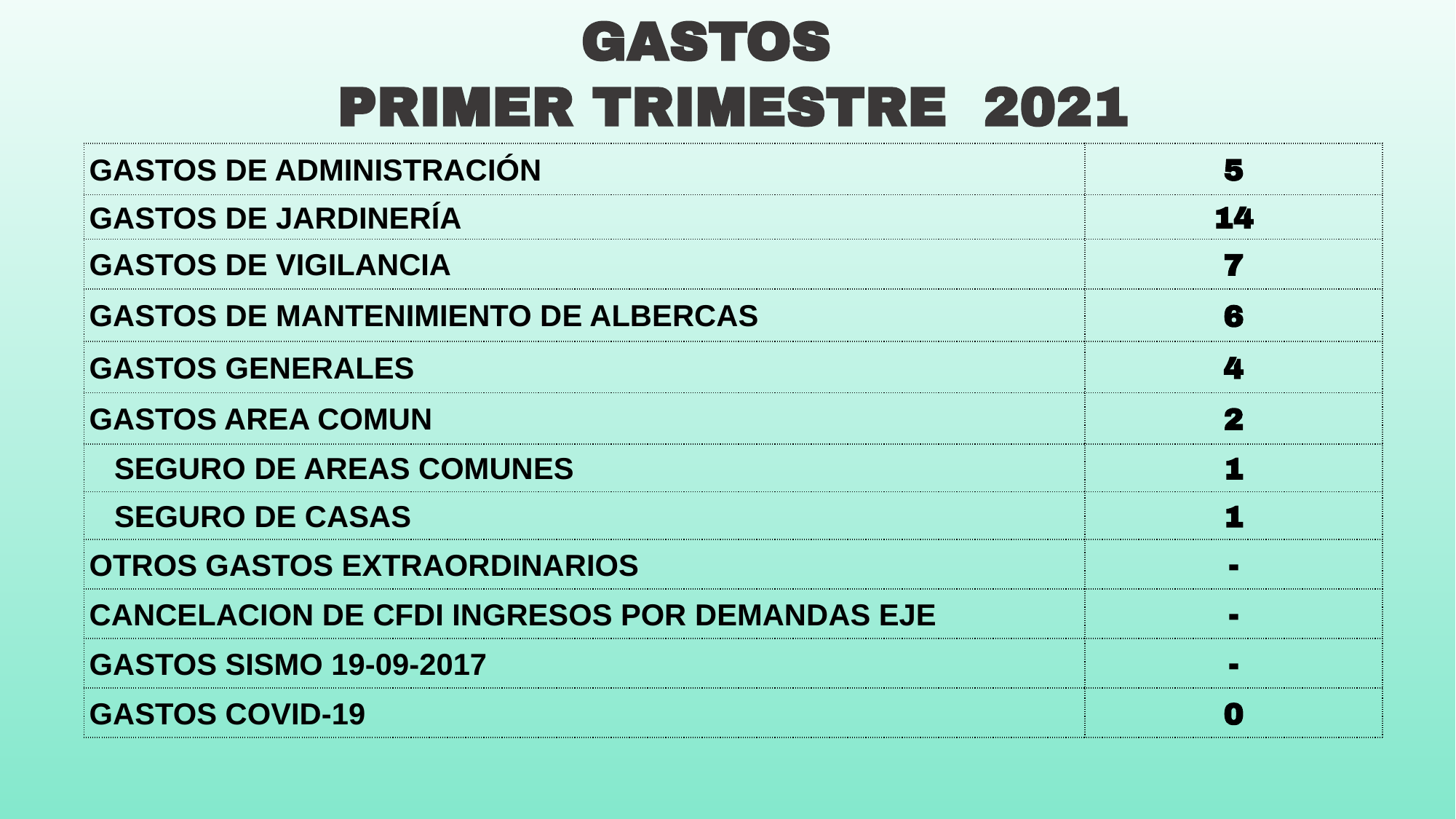

GASTOS
PRIMER TRIMESTRE  2021
| GASTOS DE ADMINISTRACIÓN | 5 |
| --- | --- |
| GASTOS DE JARDINERÍA | 14 |
| GASTOS DE VIGILANCIA | 7 |
| GASTOS DE MANTENIMIENTO DE ALBERCAS | 6 |
| GASTOS GENERALES | 4 |
| GASTOS AREA COMUN | 2 |
| SEGURO DE AREAS COMUNES | 1 |
| SEGURO DE CASAS | 1 |
| OTROS GASTOS EXTRAORDINARIOS | - |
| CANCELACION DE CFDI INGRESOS POR DEMANDAS EJE | - |
| GASTOS SISMO 19-09-2017 | - |
| GASTOS COVID-19 | 0 |